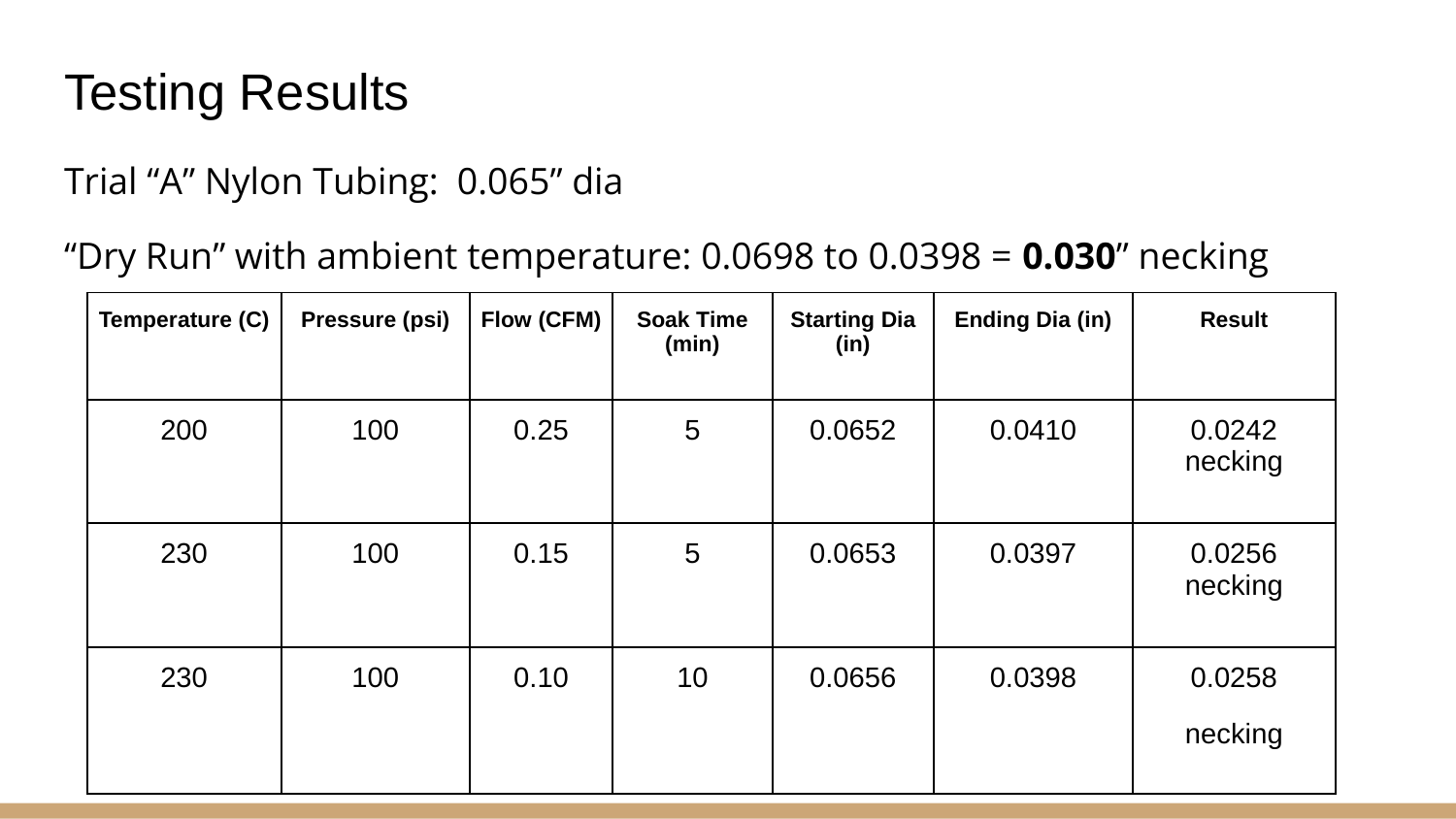

# Testing Results
Trial “A” Nylon Tubing:  0.065” dia
“Dry Run” with ambient temperature: 0.0698 to 0.0398 = 0.030” necking

| Temperature (C) | Pressure (psi) | Flow (CFM) | Soak Time (min) | Starting Dia (in) | Ending Dia (in) | Result |
| --- | --- | --- | --- | --- | --- | --- |
| 200 | 100 | 0.25 | 5 | 0.0652 | 0.0410 | 0.0242 necking |
| 230 | 100 | 0.15 | 5 | 0.0653 | 0.0397 | 0.0256 necking |
| 230 | 100 | 0.10 | 10 | 0.0656 | 0.0398 | 0.0258 necking |